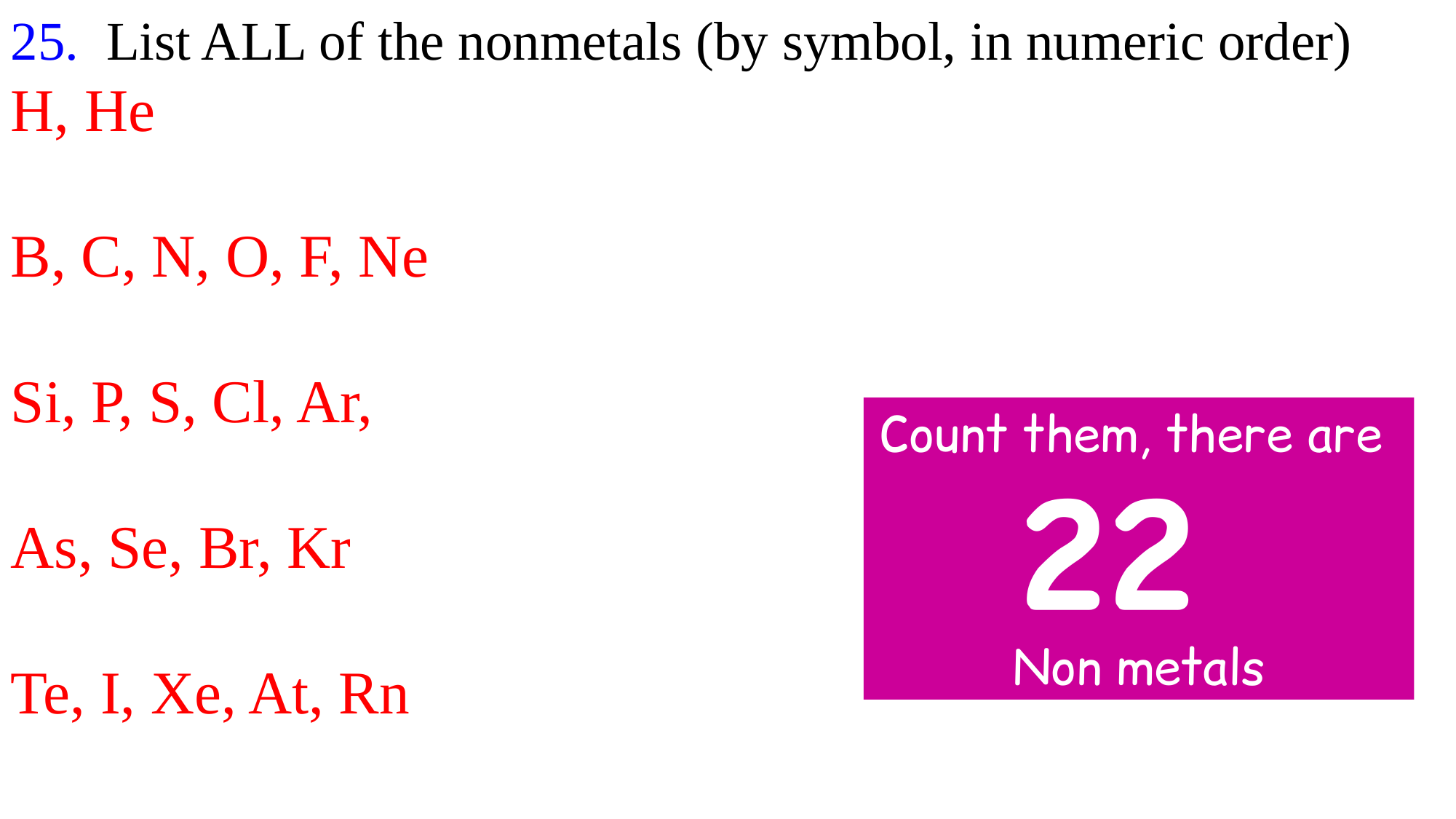

25.  List ALL of the nonmetals (by symbol, in numeric order)
H, He
B, C, N, O, F, Ne
Si, P, S, Cl, Ar,

As, Se, Br, Kr

Te, I, Xe, At, Rn

Count them, there are
22
Non metals